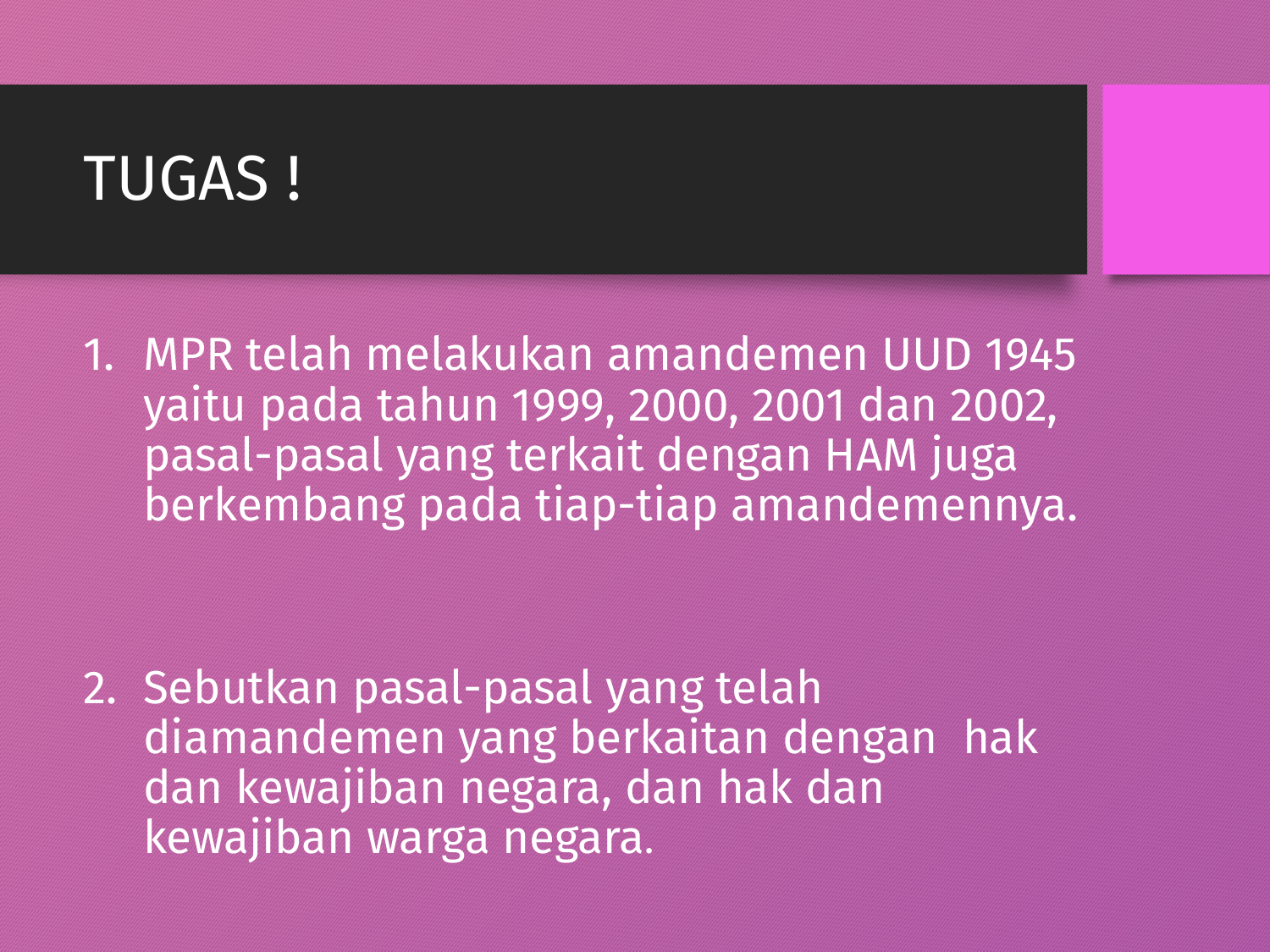

# TUGAS !
MPR telah melakukan amandemen UUD 1945 yaitu pada tahun 1999, 2000, 2001 dan 2002, pasal-pasal yang terkait dengan HAM juga berkembang pada tiap-tiap amandemennya.

Sebutkan pasal-pasal yang telah diamandemen yang berkaitan dengan  hak dan kewajiban negara, dan hak dan kewajiban warga negara.